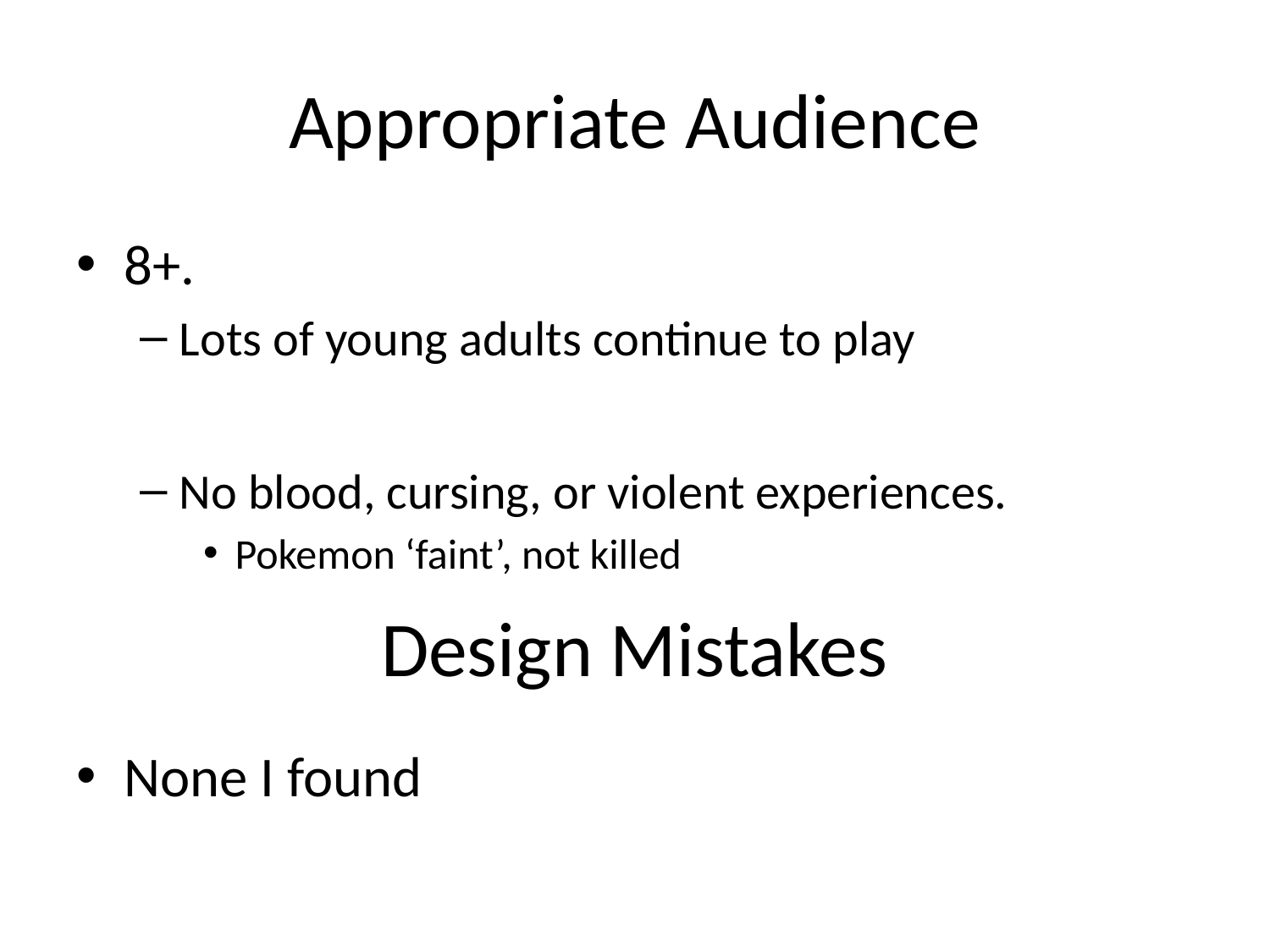

# Appropriate Audience
8+.
Lots of young adults continue to play

No blood, cursing, or violent experiences.
Pokemon ‘faint’, not killed

None I found
Design Mistakes